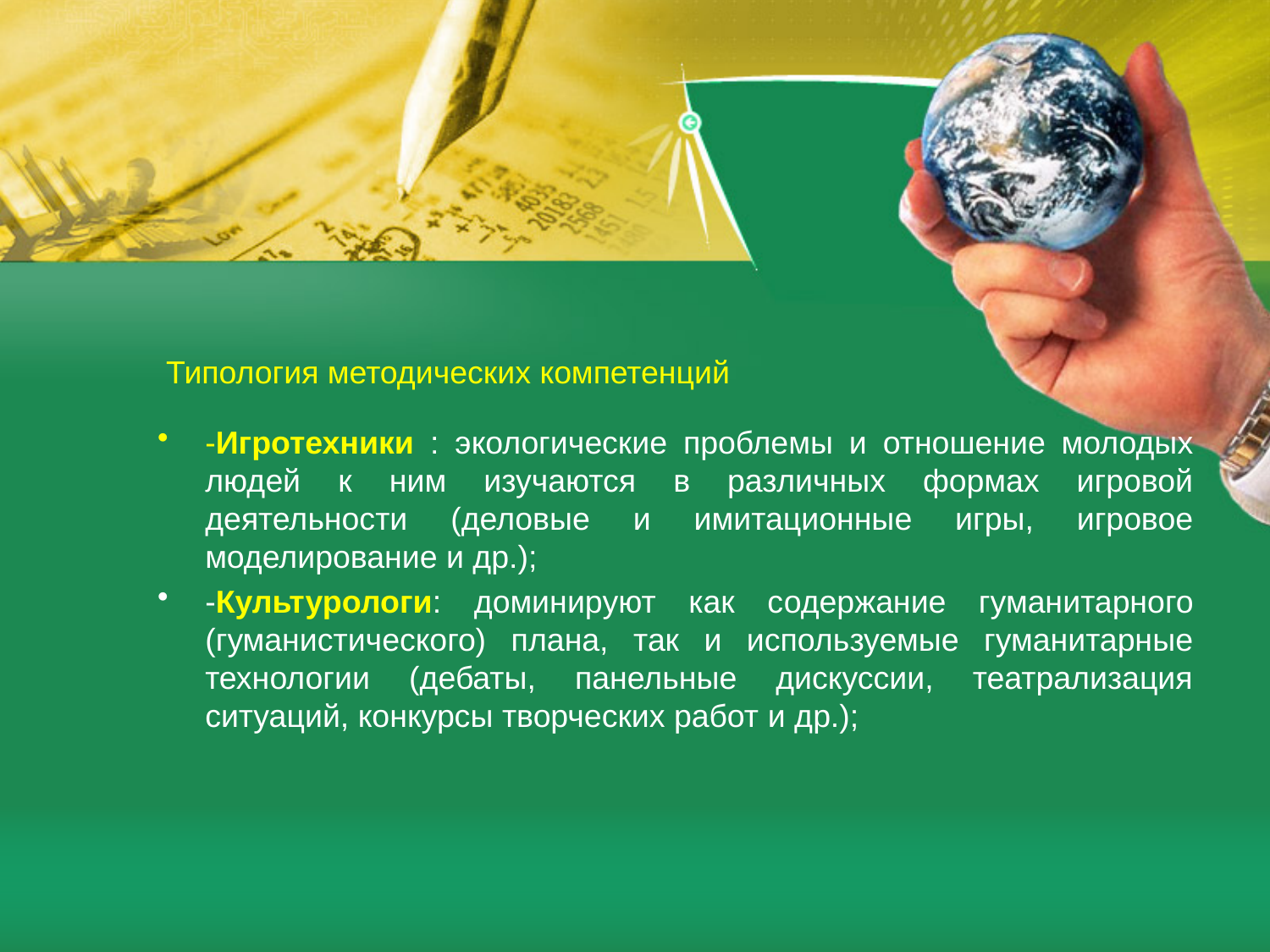

# Типология методических компетенций
-Игротехники : экологические проблемы и отношение молодых людей к ним изучаются в различных формах игровой деятельности (деловые и имитационные игры, игровое моделирование и др.);
-Культурологи: доминируют как содержание гуманитарного (гуманистического) плана, так и используемые гуманитарные технологии (дебаты, панельные дискуссии, театрализация ситуаций, конкурсы творческих работ и др.);